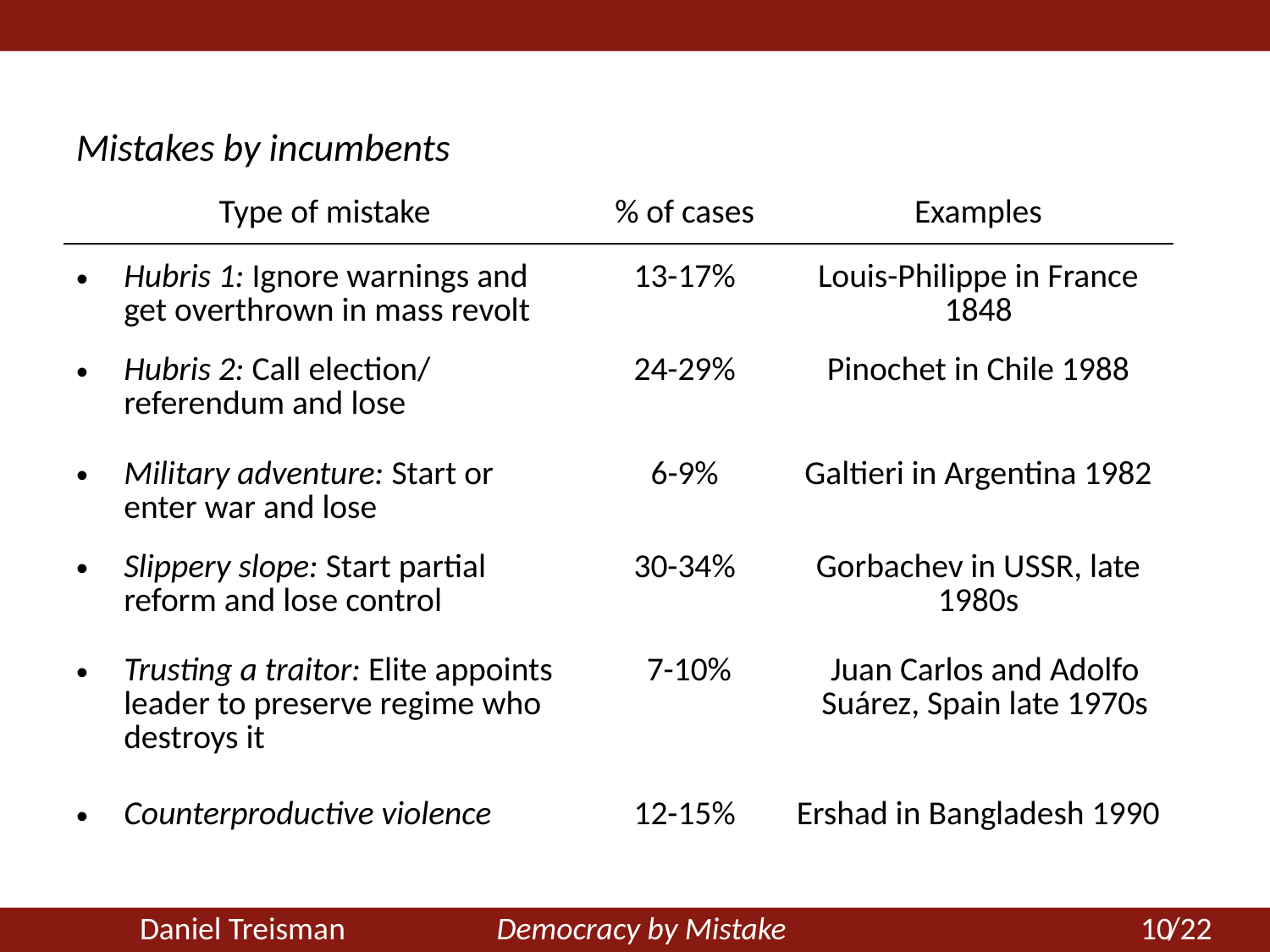

Mistakes by incumbents

| Type of mistake | % of cases | Examples |
| --- | --- | --- |
| Hubris 1: Ignore warnings and get overthrown in mass revolt | 13-17% | Louis-Philippe in France 1848 |
| --- | --- | --- |
| Hubris 2: Call election/ referendum and lose | 24-29% | Pinochet in Chile 1988 |
| --- | --- | --- |
| Military adventure: Start or enter war and lose | 6-9% | Galtieri in Argentina 1982 |
| --- | --- | --- |
| Slippery slope: Start partial reform and lose control | 30-34% | Gorbachev in USSR, late 1980s |
| --- | --- | --- |
| Trusting a traitor: Elite appoints leader to preserve regime who destroys it | 7-10% | Juan Carlos and Adolfo Suárez, Spain late 1970s |
| --- | --- | --- |
| Counterproductive violence | 12-15% | Ershad in Bangladesh 1990 |
| --- | --- | --- |
   10
	Daniel Treisman                     Democracy by Mistake                                                     /22